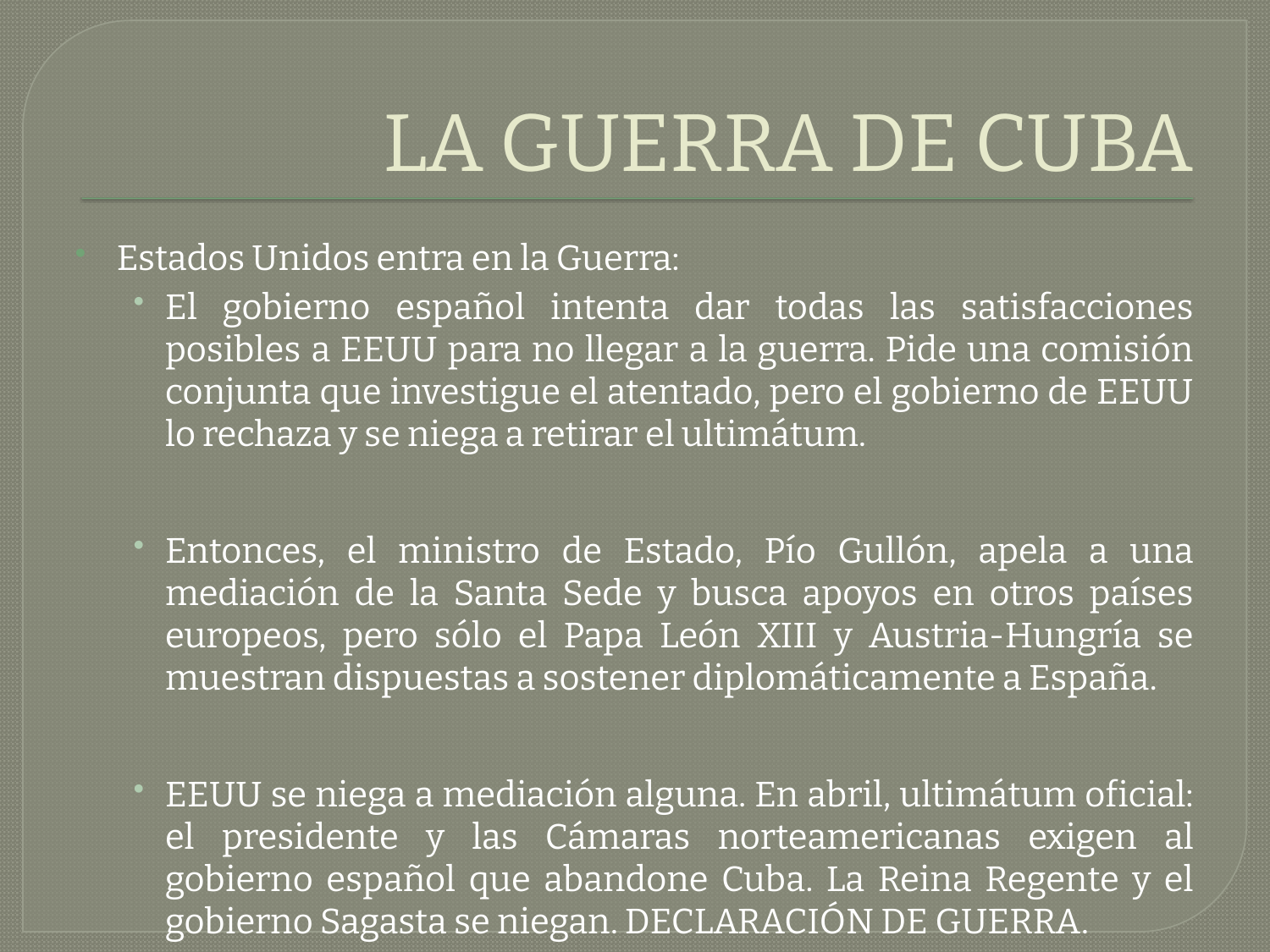

# LA GUERRA DE CUBA
Estados Unidos entra en la Guerra:
El gobierno español intenta dar todas las satisfacciones posibles a EEUU para no llegar a la guerra. Pide una comisión conjunta que investigue el atentado, pero el gobierno de EEUU lo rechaza y se niega a retirar el ultimátum.

Entonces, el ministro de Estado, Pío Gullón, apela a una mediación de la Santa Sede y busca apoyos en otros países europeos, pero sólo el Papa León XIII y Austria-Hungría se muestran dispuestas a sostener diplomáticamente a España.

EEUU se niega a mediación alguna. En abril, ultimátum oficial: el presidente y las Cámaras norteamericanas exigen al gobierno español que abandone Cuba. La Reina Regente y el gobierno Sagasta se niegan. DECLARACIÓN DE GUERRA.